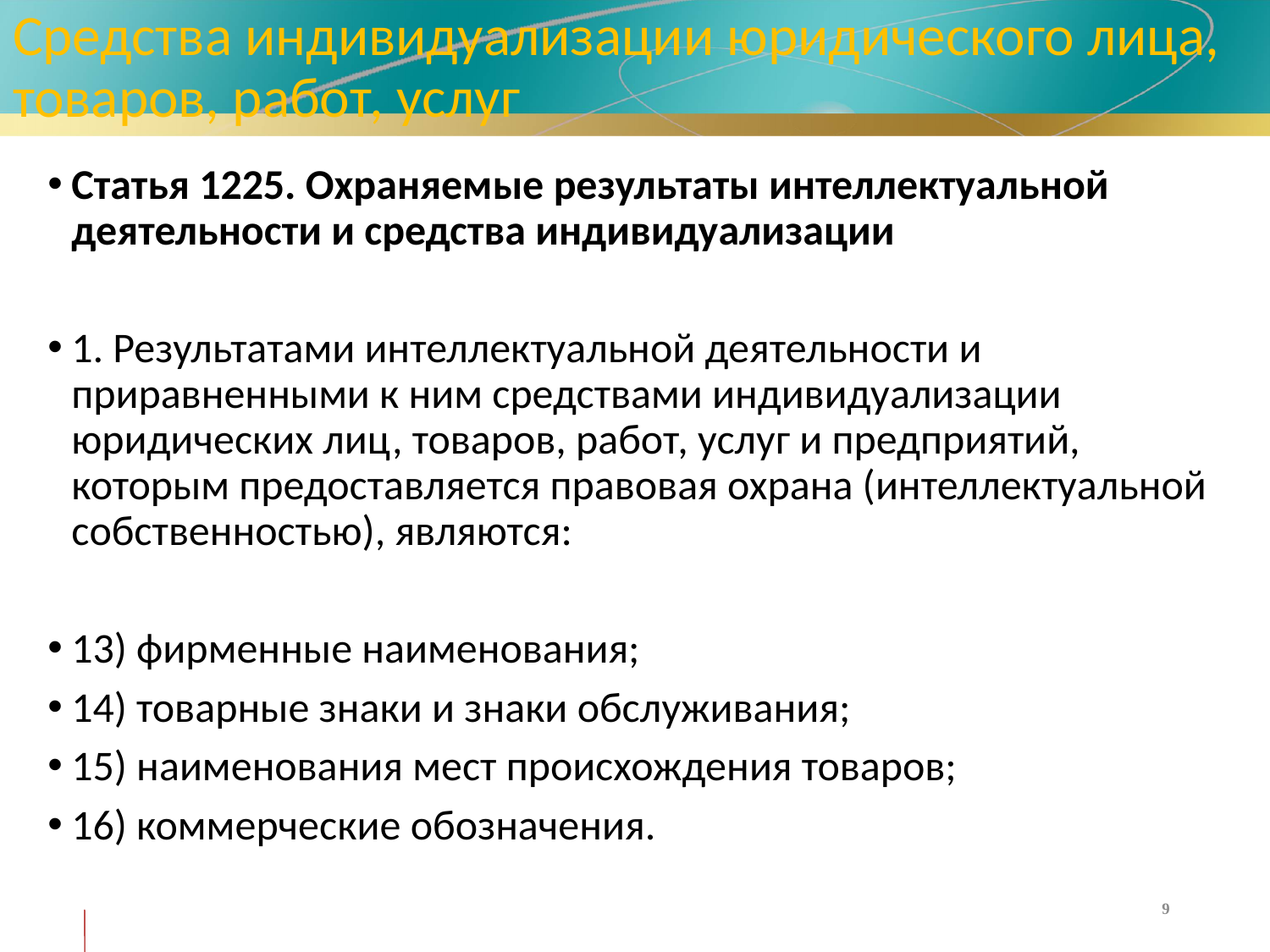

# Средства индивидуализации юридического лица, товаров, работ, услуг
Статья 1225. Охраняемые результаты интеллектуальной деятельности и средства индивидуализации

1. Результатами интеллектуальной деятельности и приравненными к ним средствами индивидуализации юридических лиц, товаров, работ, услуг и предприятий, которым предоставляется правовая охрана (интеллектуальной собственностью), являются:

13) фирменные наименования;
14) товарные знаки и знаки обслуживания;
15) наименования мест происхождения товаров;
16) коммерческие обозначения.

9